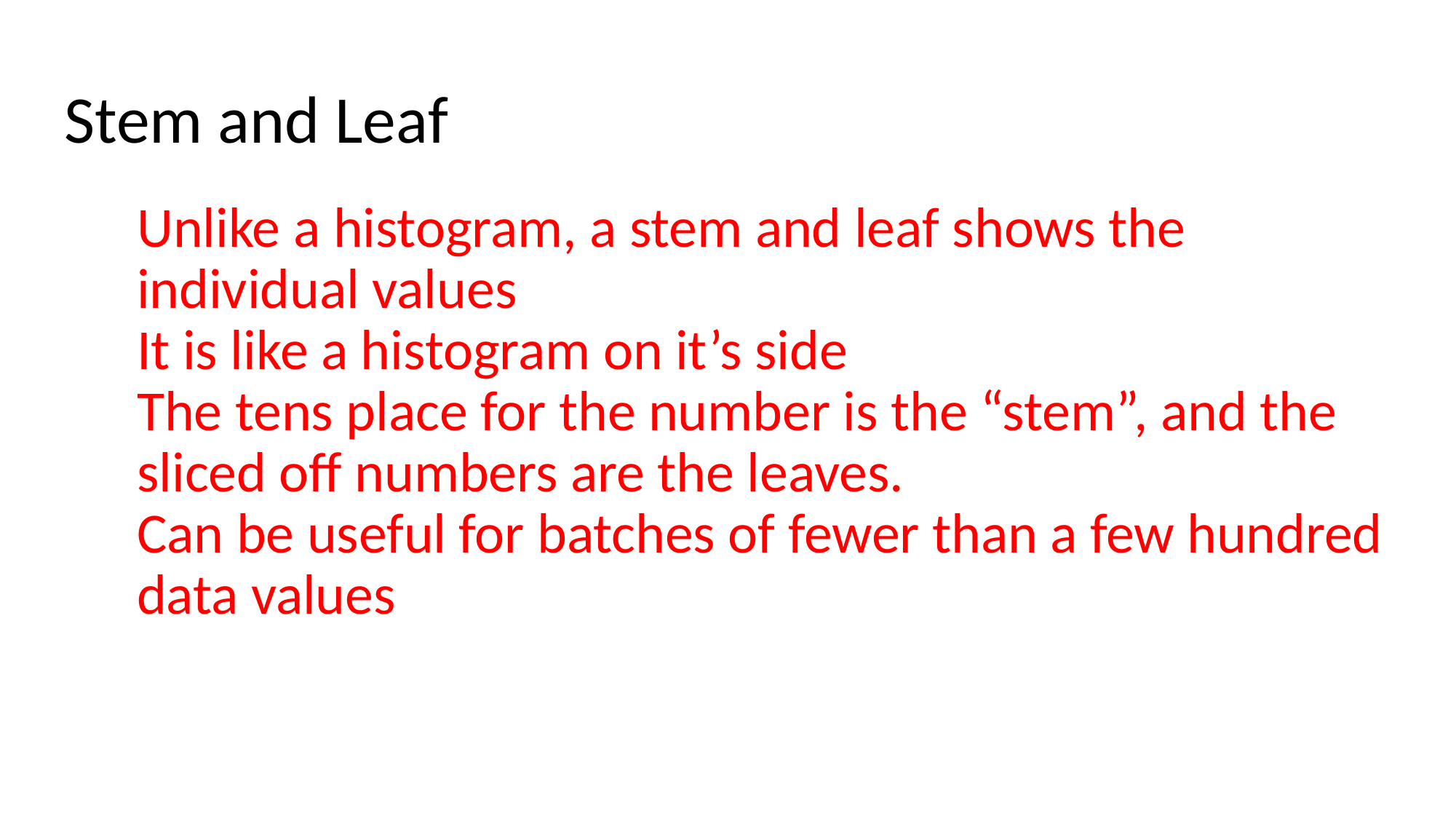

# Stem and Leaf
Unlike a histogram, a stem and leaf shows the individual values
It is like a histogram on it’s side
The tens place for the number is the “stem”, and the sliced off numbers are the leaves.
Can be useful for batches of fewer than a few hundred data values